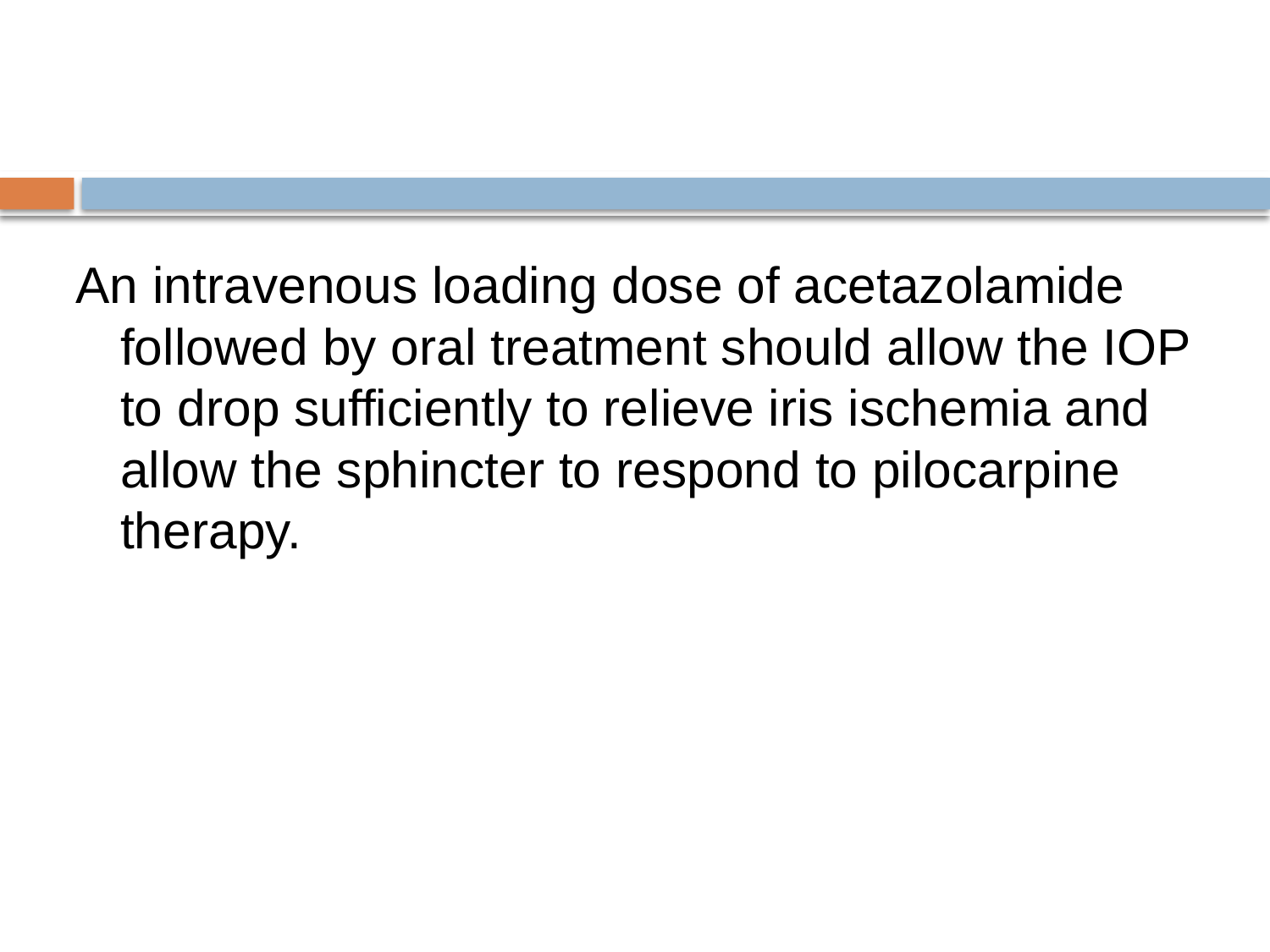

An intravenous loading dose of acetazolamide followed by oral treatment should allow the IOP to drop sufficiently to relieve iris ischemia and allow the sphincter to respond to pilocarpine therapy.